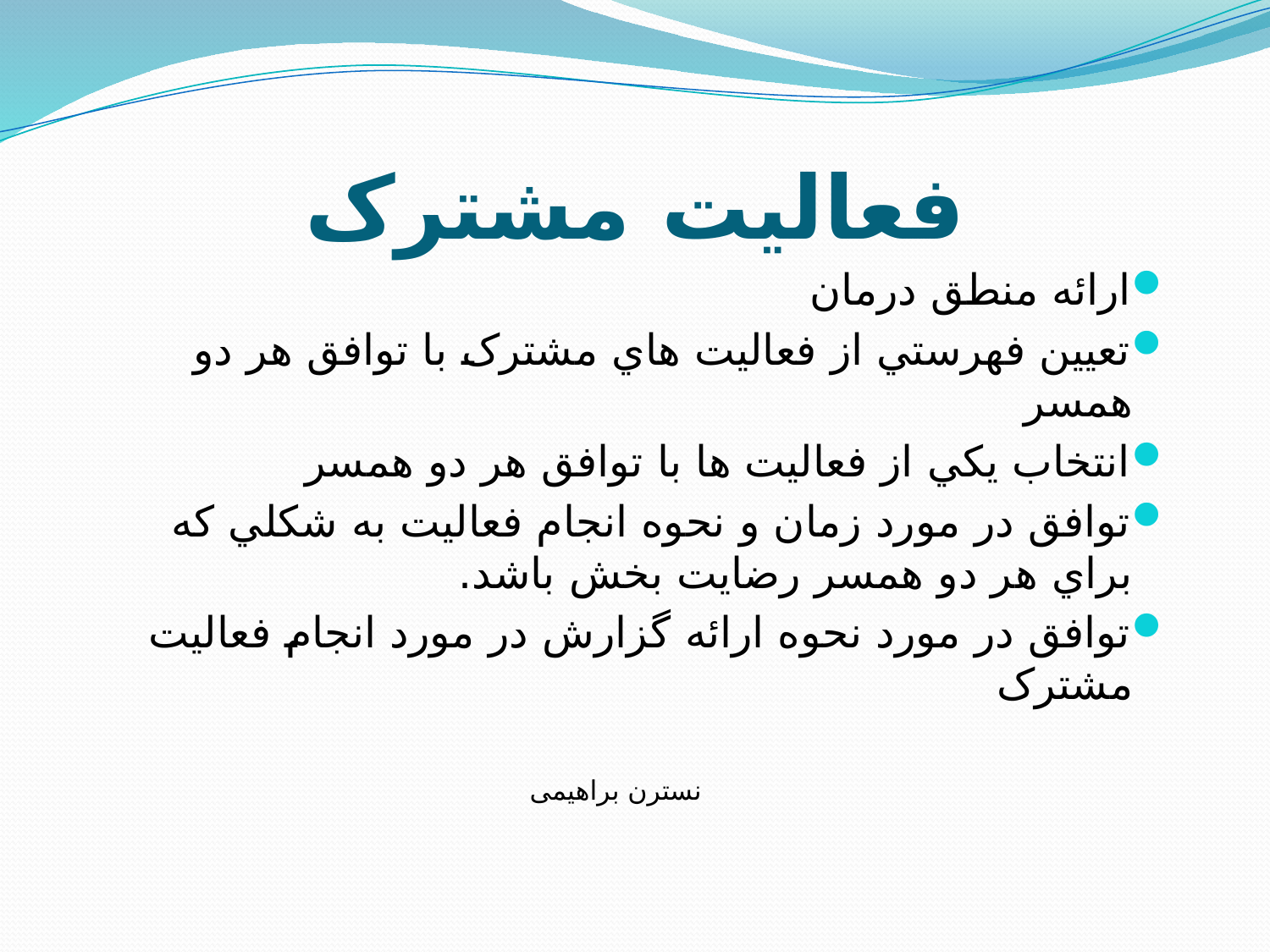

# فعاليت مشترک
ارائه منطق درمان
تعيين فهرستي از فعاليت هاي مشترک با توافق هر دو همسر
انتخاب يکي از فعاليت ها با توافق هر دو همسر
توافق در مورد زمان و نحوه انجام فعاليت به شکلي که براي هر دو همسر رضايت بخش باشد.
توافق در مورد نحوه ارائه گزارش در مورد انجام فعاليت مشترک

 نسترن براهیمی